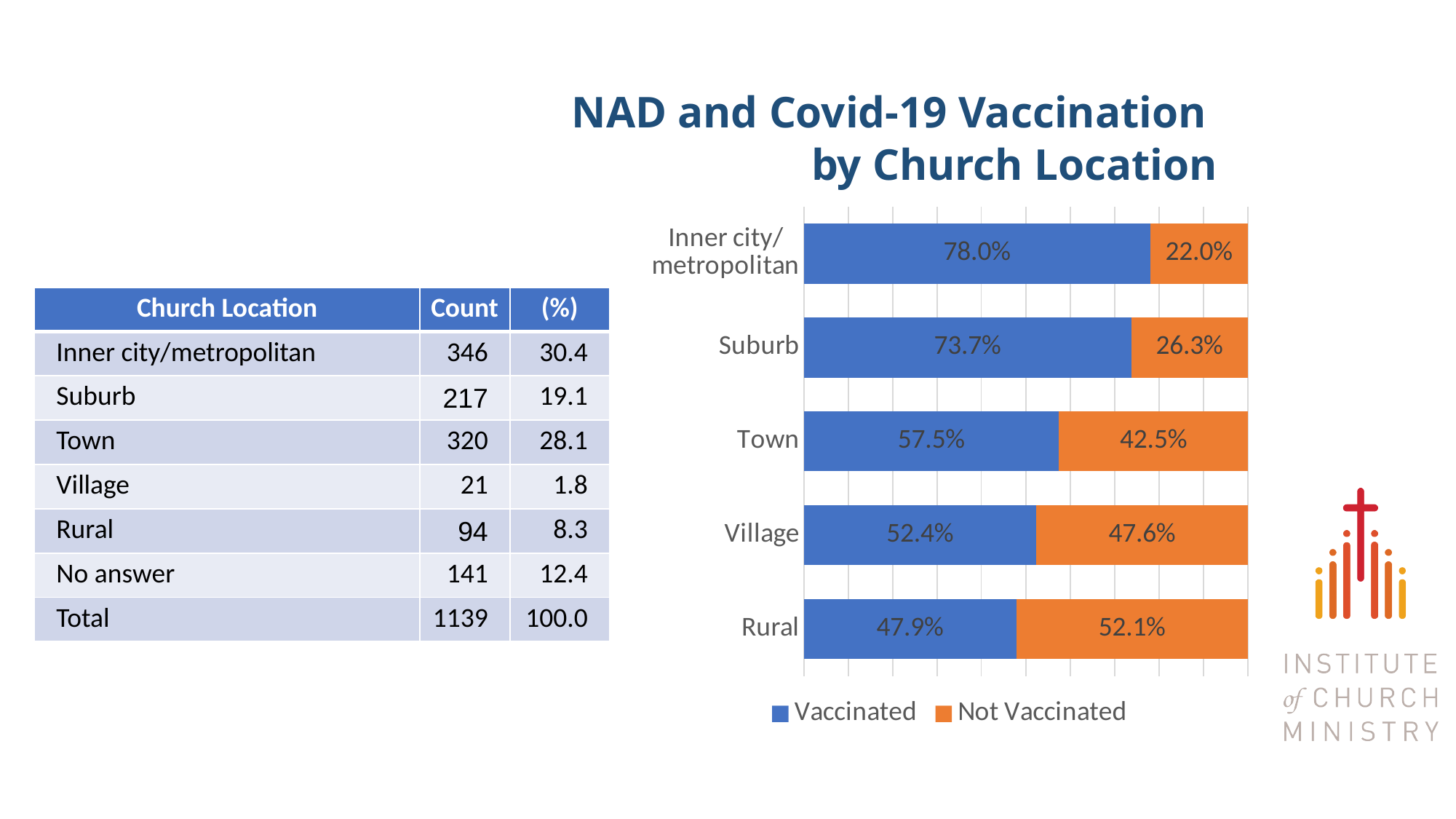

# NAD and Covid-19 Vaccination by Church Location

### Chart

| Category | Vaccinated | Not Vaccinated |
|---|---|---|
| Inner city/
metropolitan | 0.7803468208092486 | 0.21965317919075145 |
| Suburb | 0.7373271889400922 | 0.2626728110599078 |
| Town | 0.575 | 0.425 |
| Village | 0.5238095238095238 | 0.4761904761904761 |
| Rural | 0.4787234042553192 | 0.5212765957446809 |
| Church Location | Count | (%) |
| --- | --- | --- |
| Inner city/metropolitan | 346 | 30.4 |
| Suburb | 217 | 19.1 |
| Town | 320 | 28.1 |
| Village | 21 | 1.8 |
| Rural | 94 | 8.3 |
| No answer | 141 | 12.4 |
| Total | 1139 | 100.0 |